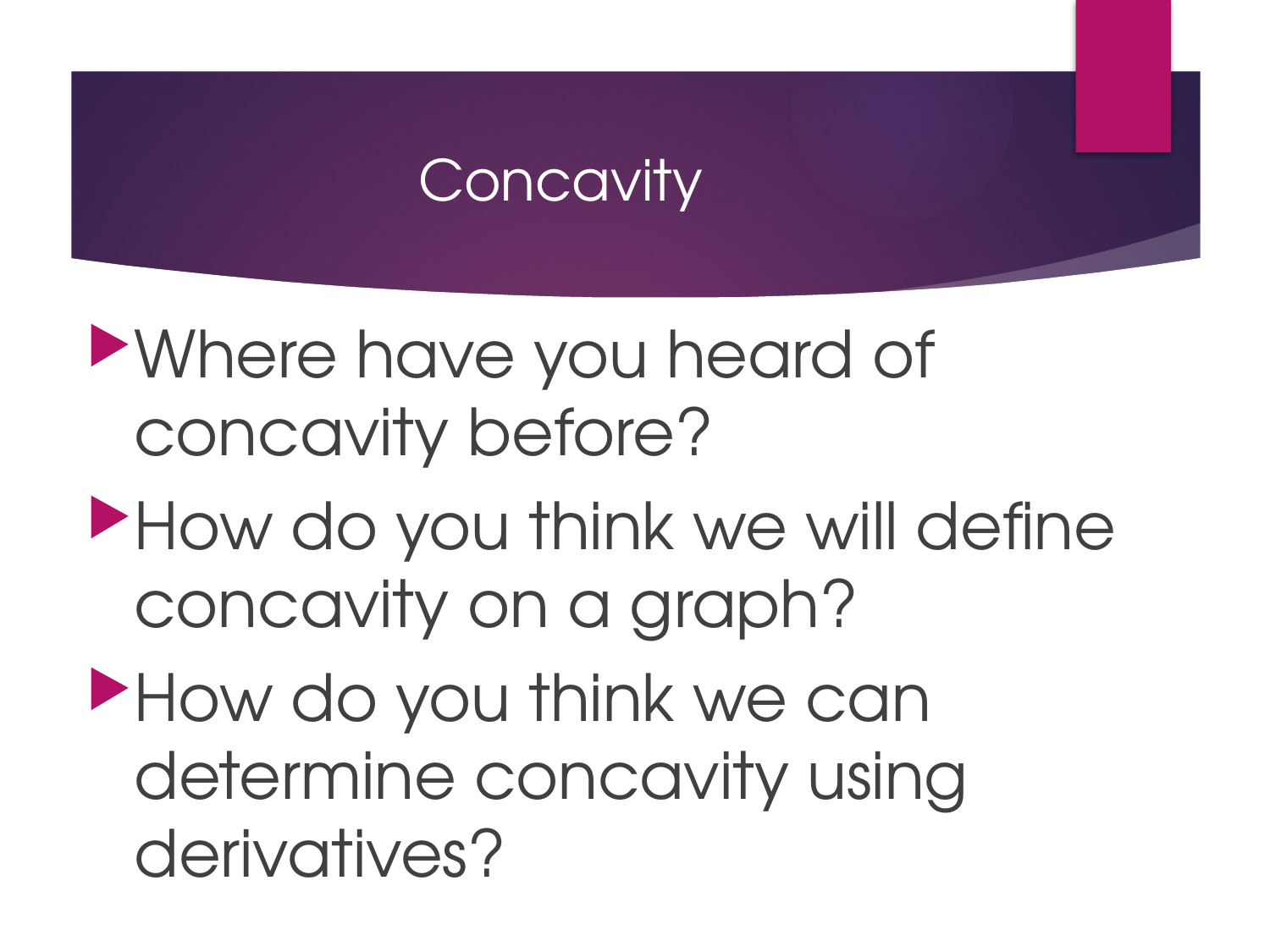

# Concavity
Where have you heard of concavity before?
How do you think we will define concavity on a graph?
How do you think we can determine concavity using derivatives?